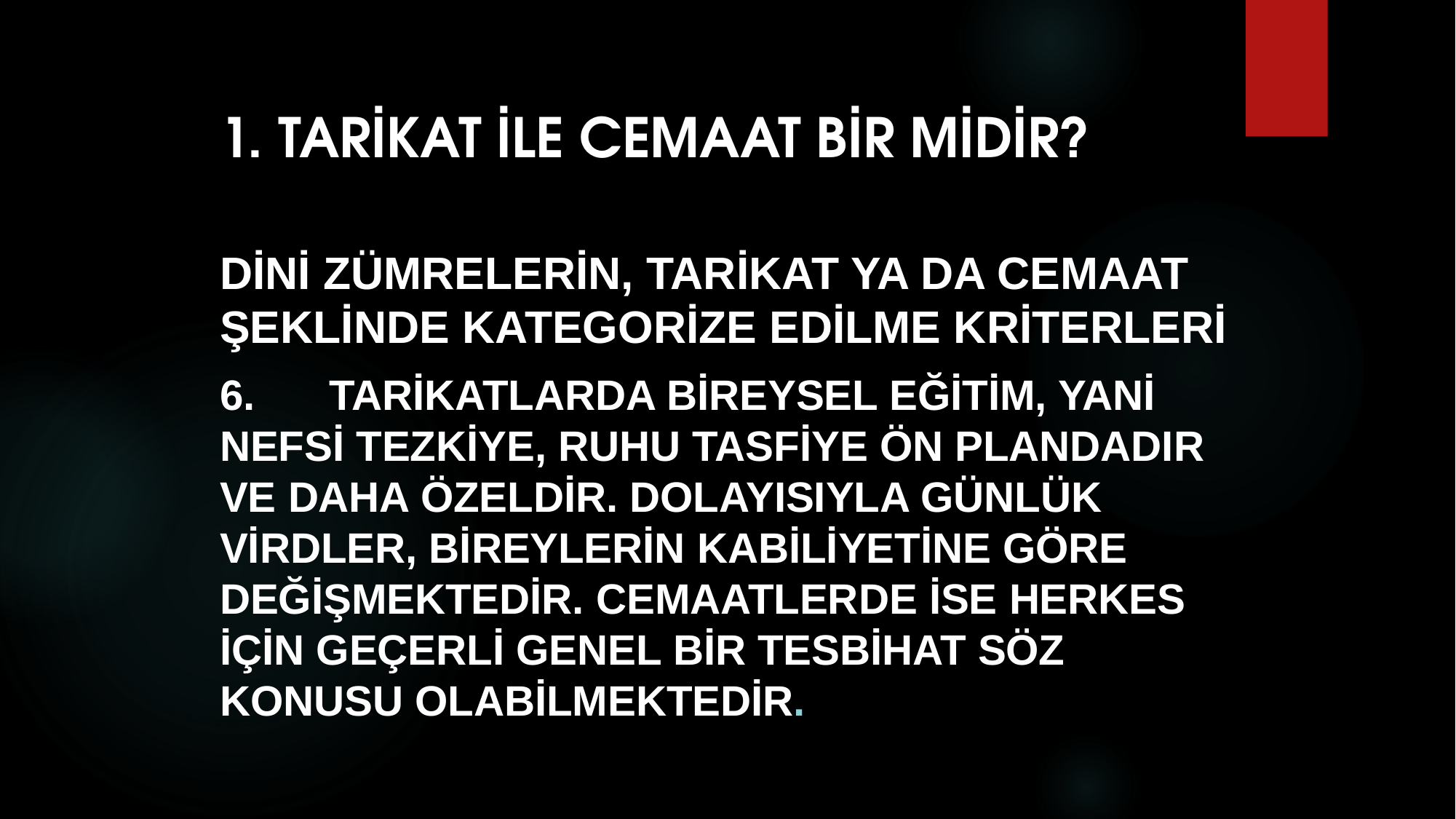

# 1. Tarikat ile cemaat bir midir?
dini zümrelerin, tarikat ya da cemaat şeklinde kategorize edilme kriterleri
6.	Tarikatlarda bireysel eğitim, yani nefsi tezkiye, ruhu tasfiye ön plandadır ve daha özeldir. dolayısıyla günlük virdler, bireylerin kabiliyetine göre değişmektedir. Cemaatlerde ise herkes için geçerli genel bir tesbihat söz konusu olabilmektedir.